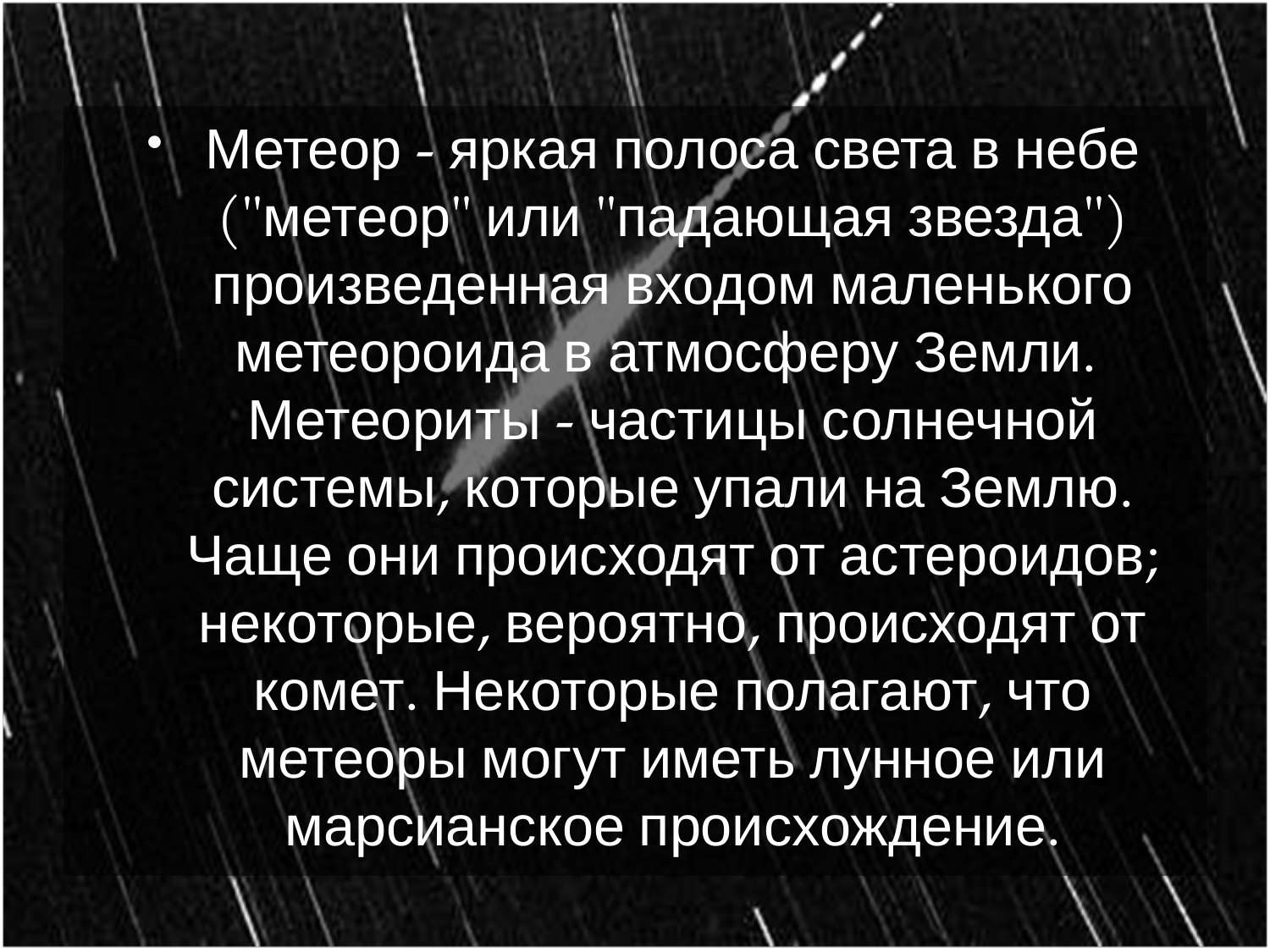

#
Метеор - яркая полоса света в небе ("метеор" или "падающая звезда") произведенная входом маленького метеороида в атмосферу Земли.  Метеориты - частицы солнечной системы, которые упали на Землю. Чаще они происходят от астероидов; некоторые, вероятно, происходят от комет. Некоторые полагают, что метеоры могут иметь лунное или марсианское происхождение.